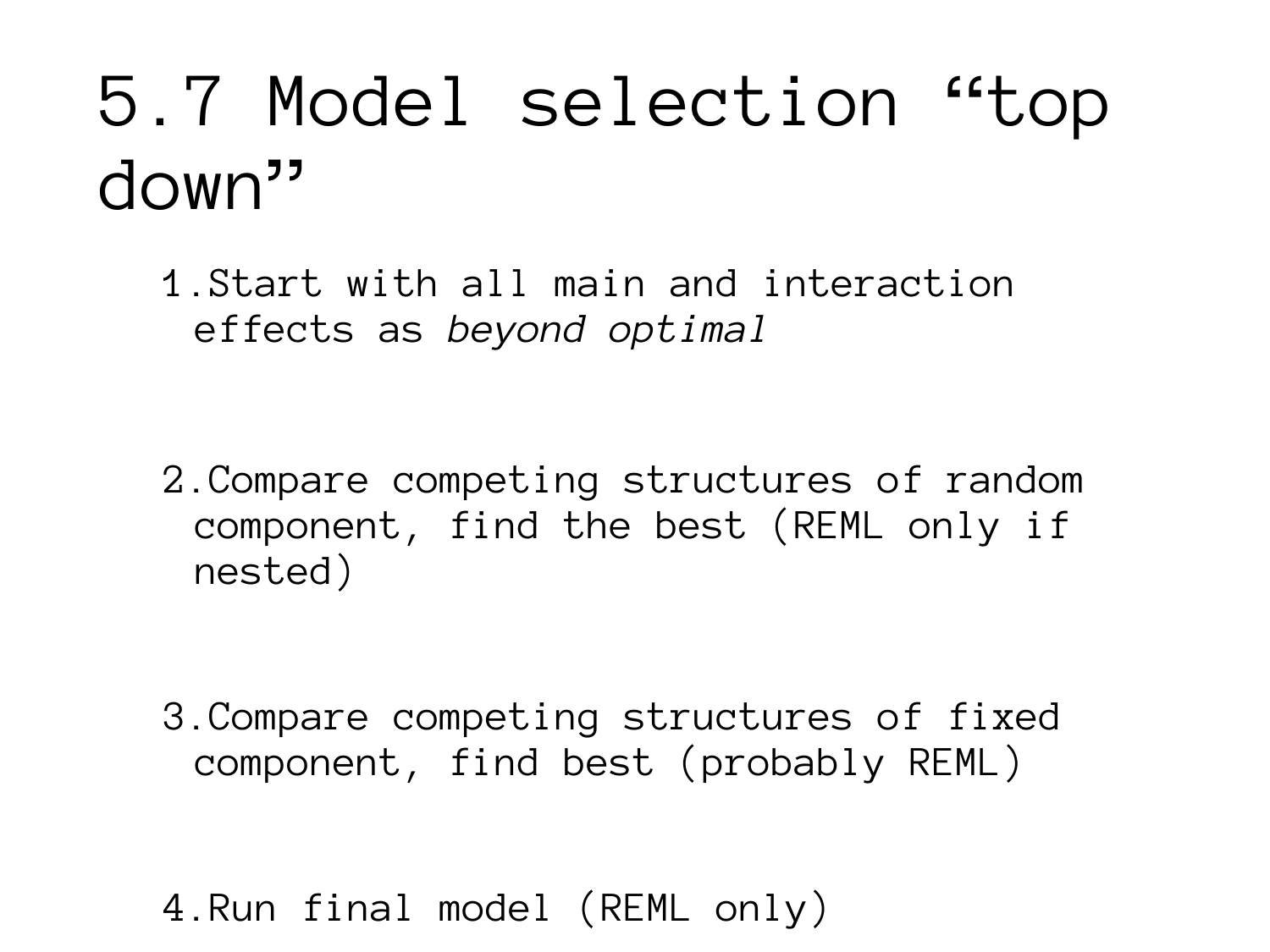

# 5.7 Model selection “top down”
Start with all main and interaction effects as beyond optimal
Compare competing structures of random component, find the best (REML only if nested)
Compare competing structures of fixed component, find best (probably REML)
Run final model (REML only)